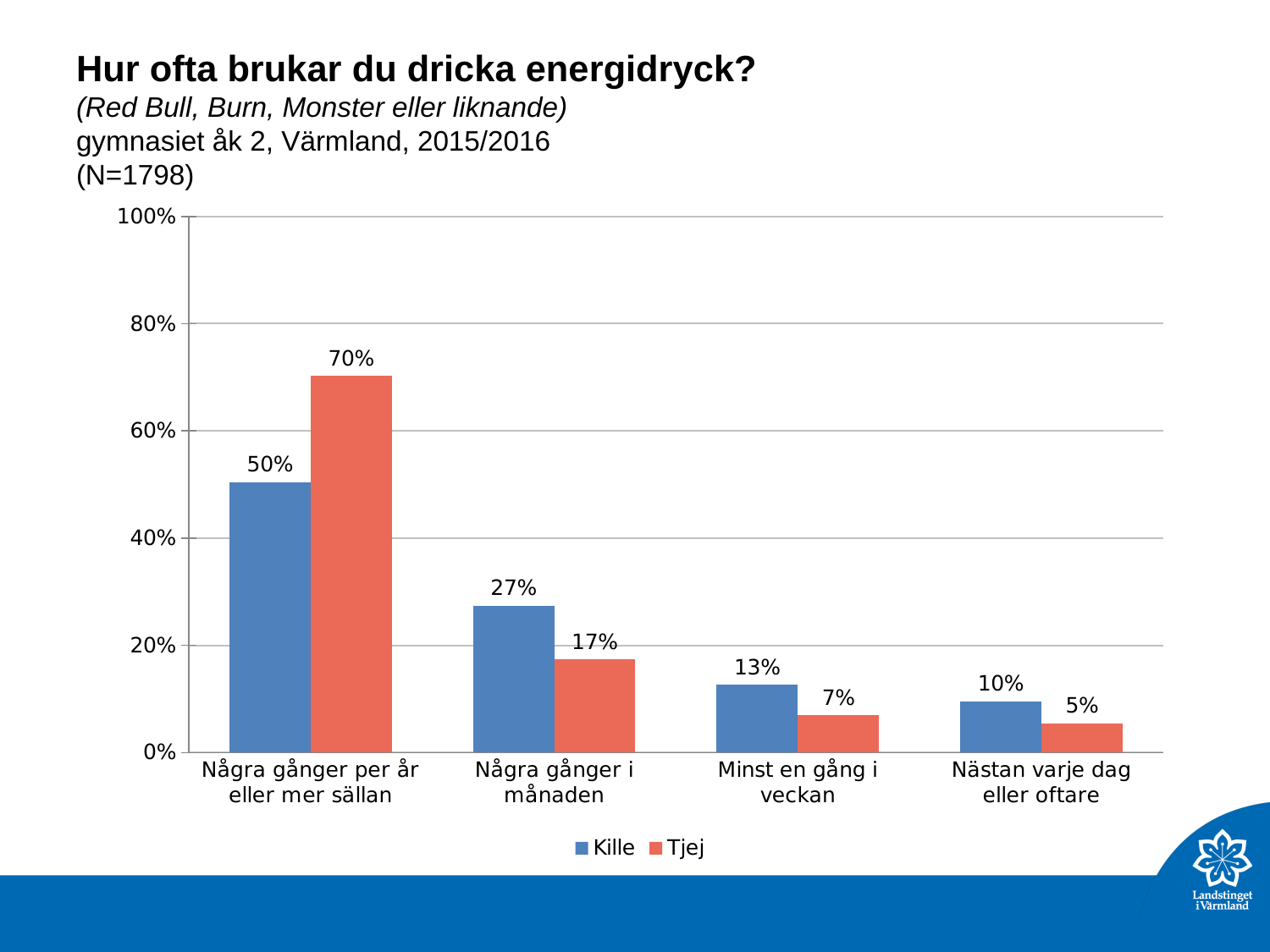

# Hur ofta brukar du dricka energidryck? (Red Bull, Burn, Monster eller liknande) gymnasiet åk 2, Värmland, 2015/2016 (N=1798)

### Chart

| Category | Kille | Tjej |
|---|---|---|
| Några gånger per år eller mer sällan | 0.5039022 | 0.702546 |
| Några gånger i månaden | 0.2742475 | 0.1736111 |
| Minst en gång i veckan | 0.1259755 | 0.06944445 |
| Nästan varje dag eller oftare | 0.09587511 | 0.054398409999999994 |